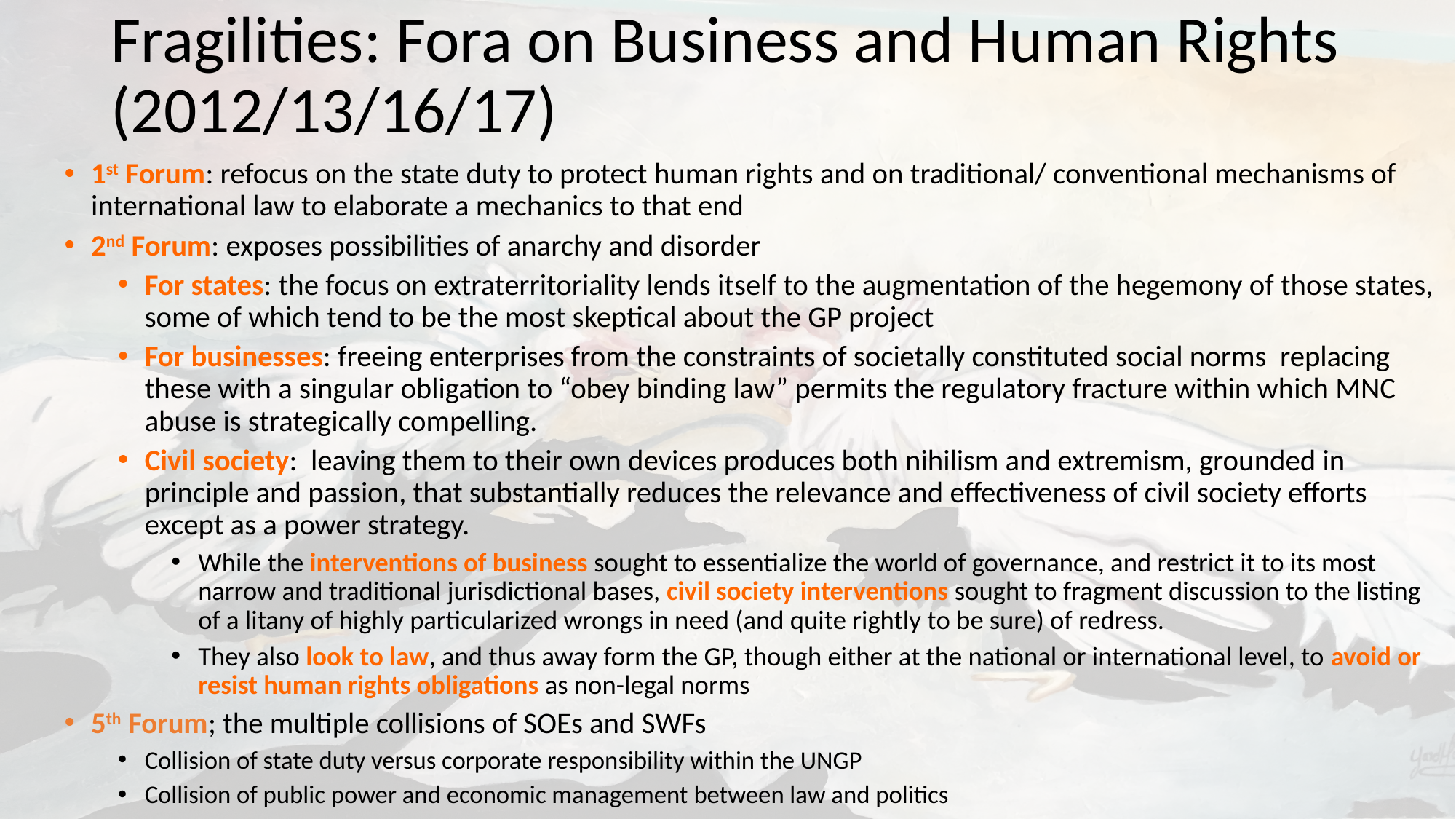

# Fragilities: Fora on Business and Human Rights (2012/13/16/17)
1st Forum: refocus on the state duty to protect human rights and on traditional/ conventional mechanisms of international law to elaborate a mechanics to that end
2nd Forum: exposes possibilities of anarchy and disorder
For states: the focus on extraterritoriality lends itself to the augmentation of the hegemony of those states, some of which tend to be the most skeptical about the GP project
For businesses: freeing enterprises from the constraints of societally constituted social norms  replacing these with a singular obligation to “obey binding law” permits the regulatory fracture within which MNC abuse is strategically compelling.
Civil society:  leaving them to their own devices produces both nihilism and extremism, grounded in principle and passion, that substantially reduces the relevance and effectiveness of civil society efforts except as a power strategy.
While the interventions of business sought to essentialize the world of governance, and restrict it to its most narrow and traditional jurisdictional bases, civil society interventions sought to fragment discussion to the listing of a litany of highly particularized wrongs in need (and quite rightly to be sure) of redress.
They also look to law, and thus away form the GP, though either at the national or international level, to avoid or resist human rights obligations as non-legal norms
5th Forum; the multiple collisions of SOEs and SWFs
Collision of state duty versus corporate responsibility within the UNGP
Collision of public power and economic management between law and politics